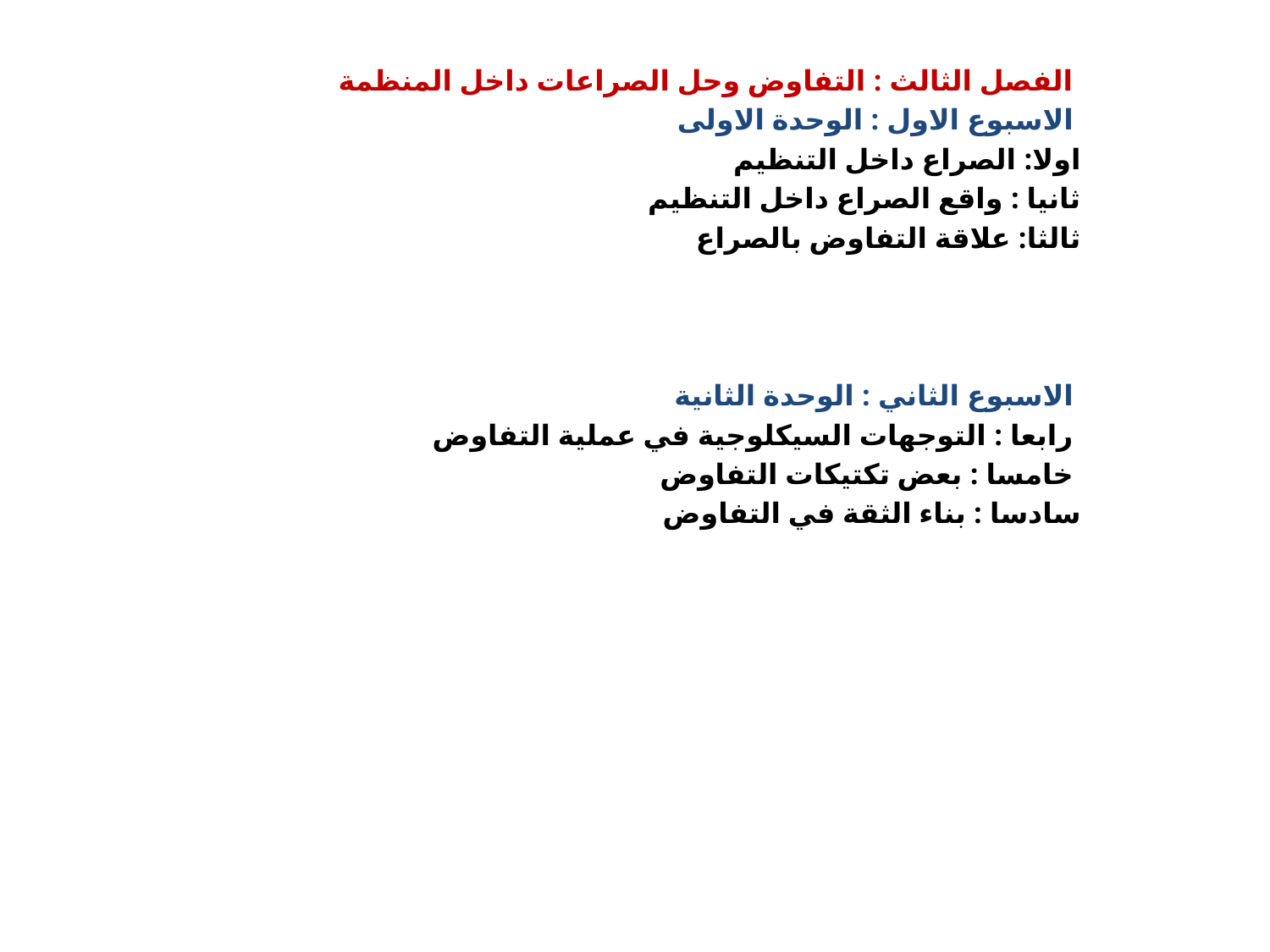

الفصل الثالث : التفاوض وحل الصراعات داخل المنظمة
الاسبوع الاول : الوحدة الاولى
اولا: الصراع داخل التنظيم
ثانيا : واقع الصراع داخل التنظيم
ثالثا: علاقة التفاوض بالصراع

الاسبوع الثاني : الوحدة الثانية
رابعا : التوجهات السيكلوجية في عملية التفاوض
خامسا : بعض تكتيكات التفاوض
سادسا : بناء الثقة في التفاوض